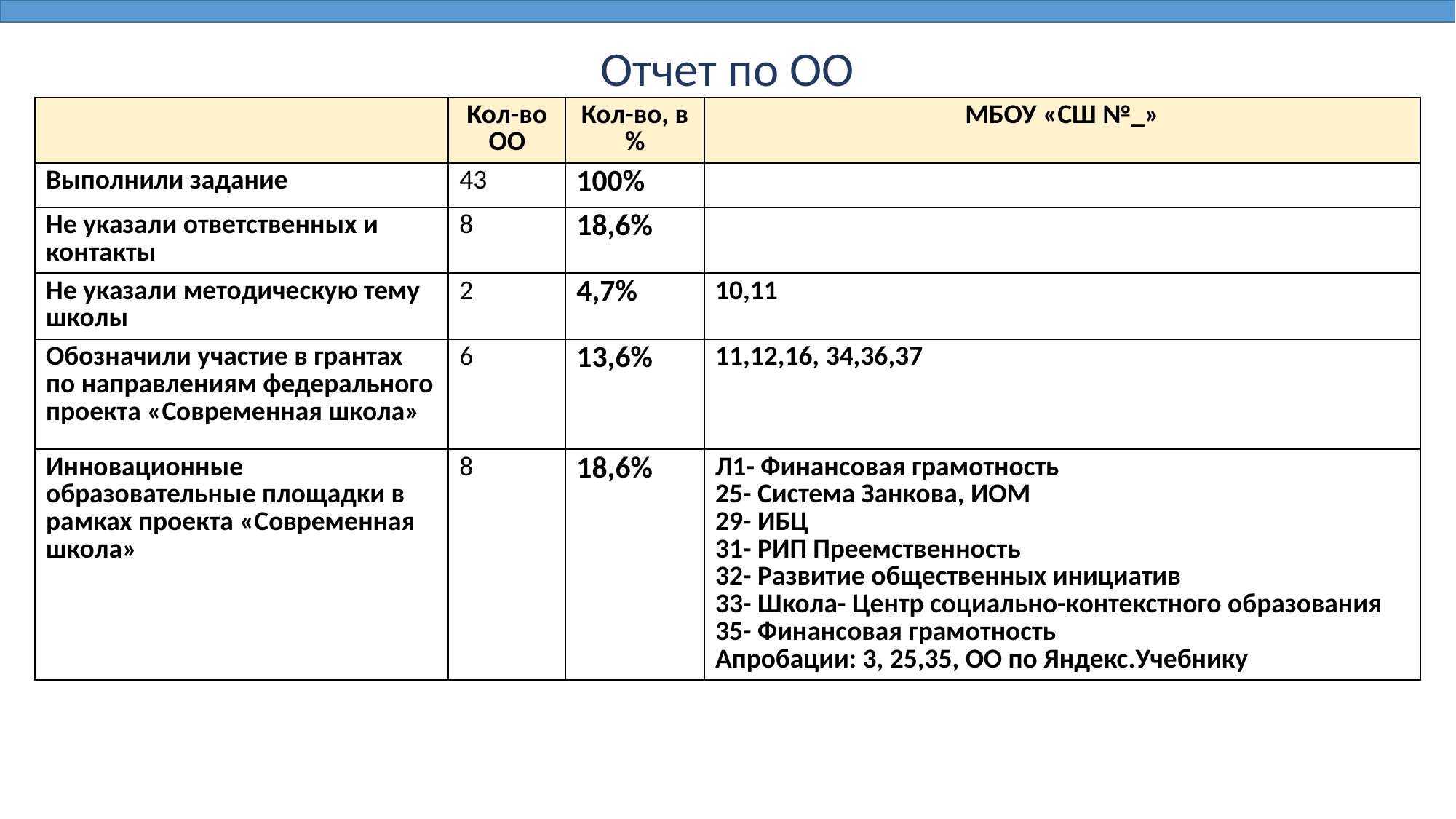

# Отчет по ОО
|  | Кол-во ОО | Кол-во, в % | МБОУ «СШ №\_» |
| --- | --- | --- | --- |
| Выполнили задание | 43 | 100% |  |
| Не указали ответственных и контакты | 8 | 18,6% |  |
| Не указали методическую тему школы | 2 | 4,7% | 10,11 |
| Обозначили участие в грантах по направлениям федерального проекта «Современная школа» | 6 | 13,6% | 11,12,16, 34,36,37 |
| Инновационные образовательные площадки в рамках проекта «Современная школа» | 8 | 18,6% | Л1- Финансовая грамотность 25- Система Занкова, ИОМ 29- ИБЦ 31- РИП Преемственность 32- Развитие общественных инициатив 33- Школа- Центр социально-контекстного образования 35- Финансовая грамотность Апробации: 3, 25,35, ОО по Яндекс.Учебнику |